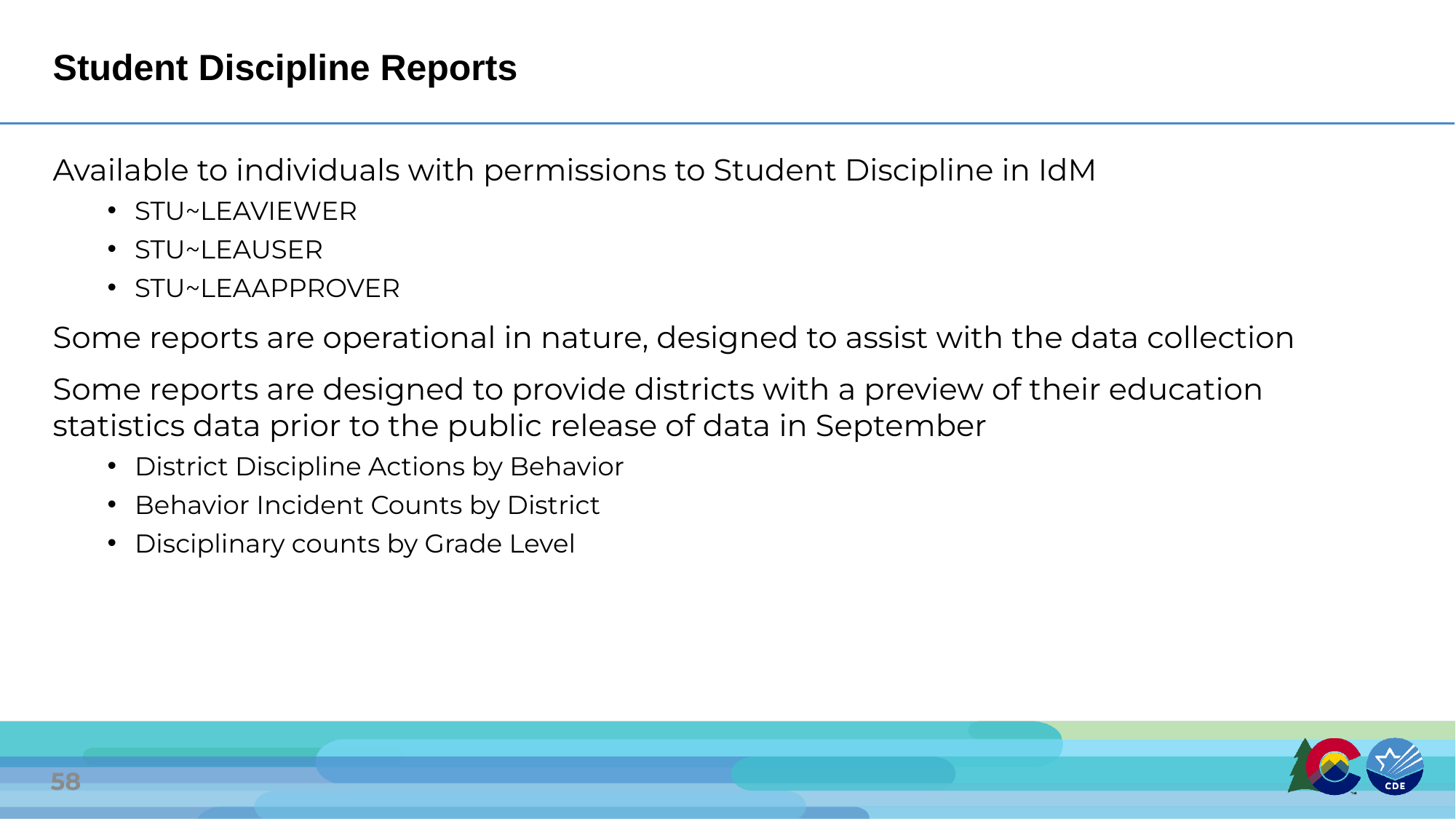

# Student Discipline Reports
Available to individuals with permissions to Student Discipline in IdM
STU~LEAVIEWER
STU~LEAUSER
STU~LEAAPPROVER
Some reports are operational in nature, designed to assist with the data collection
Some reports are designed to provide districts with a preview of their education statistics data prior to the public release of data in September
District Discipline Actions by Behavior
Behavior Incident Counts by District
Disciplinary counts by Grade Level

58